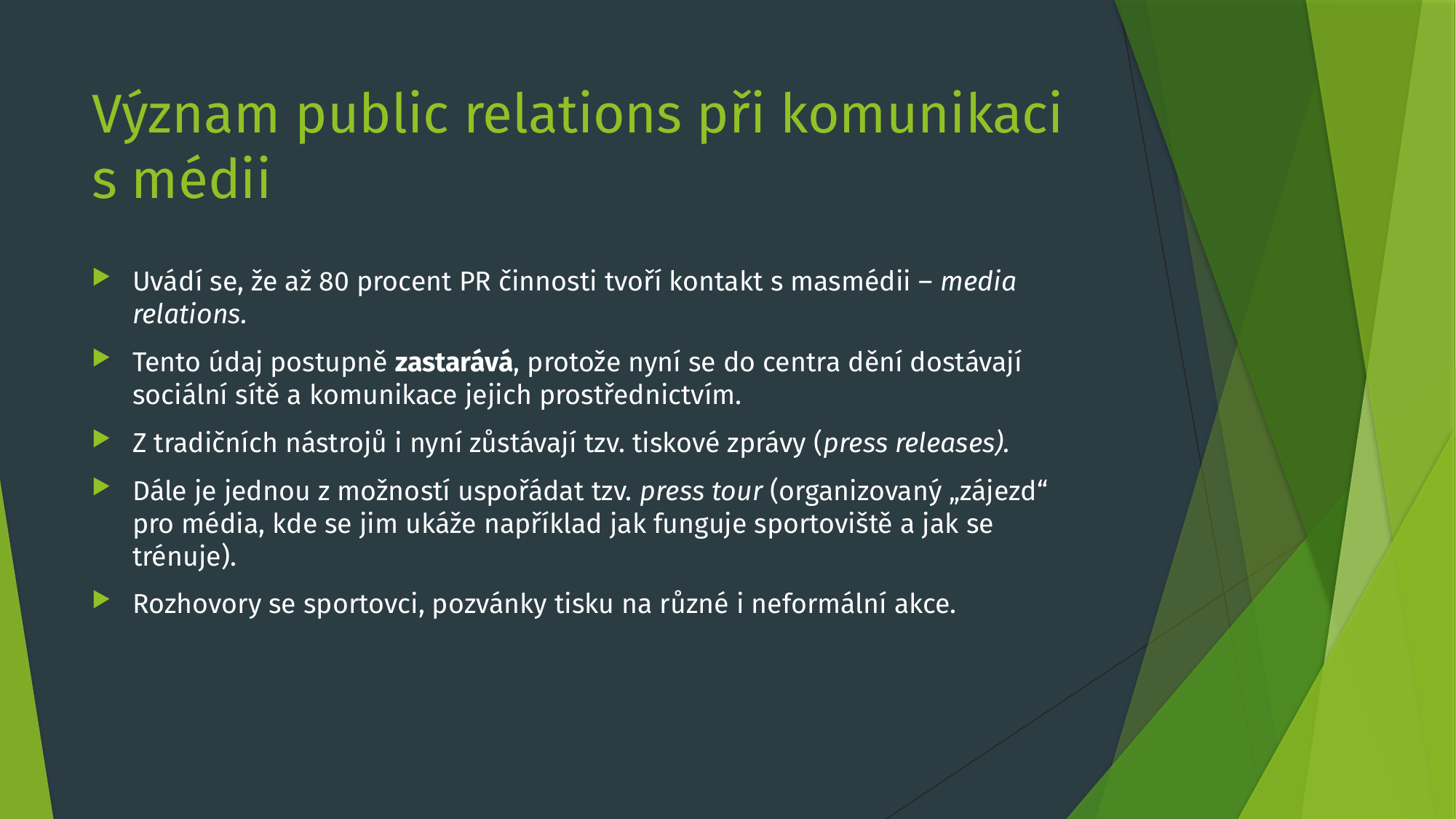

# Význam public relations při komunikaci s médii
Uvádí se, že až 80 procent PR činnosti tvoří kontakt s masmédii – media relations.
Tento údaj postupně zastarává, protože nyní se do centra dění dostávají sociální sítě a komunikace jejich prostřednictvím.
Z tradičních nástrojů i nyní zůstávají tzv. tiskové zprávy (press releases).
Dále je jednou z možností uspořádat tzv. press tour (organizovaný „zájezd“ pro média, kde se jim ukáže například jak funguje sportoviště a jak se trénuje).
Rozhovory se sportovci, pozvánky tisku na různé i neformální akce.